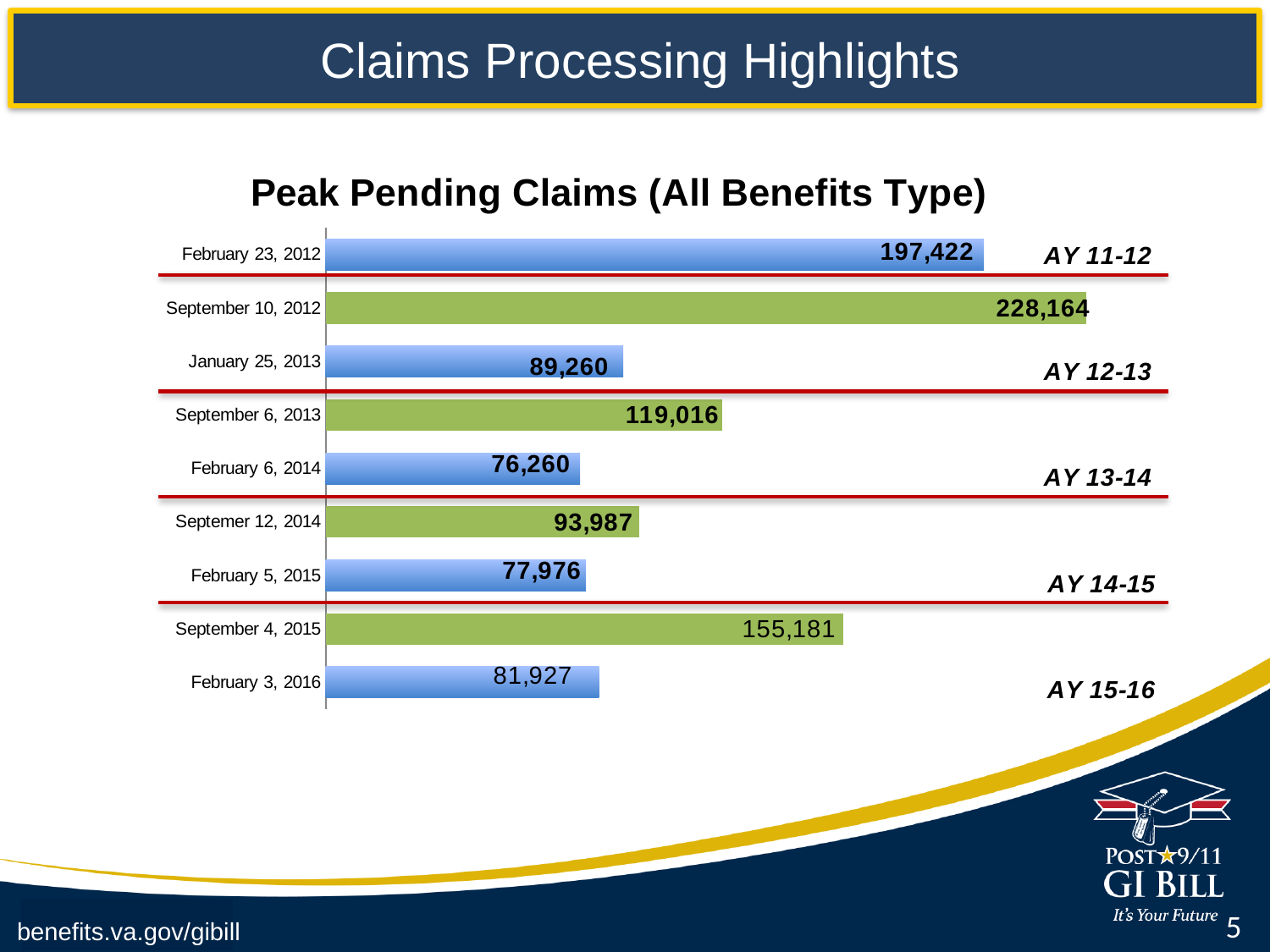

# Claims Processing Highlights

### Chart:

| Category | Peak Pending Claims (All Benefits Type) |
|---|---|
| February 3, 2016 | 81927.0 |
| September 4, 2015 | 155181.0 |
| February 5, 2015 | 77976.0 |
| Septemer 12, 2014 | 93987.0 |
| February 6, 2014 | 76260.0 |
| September 6, 2013 | 119016.0 |
| January 25, 2013 | 89260.0 |
| September 10, 2012 | 228164.0 |
| February 23, 2012 | 197422.0 |
5
benefits.va.gov/gibill